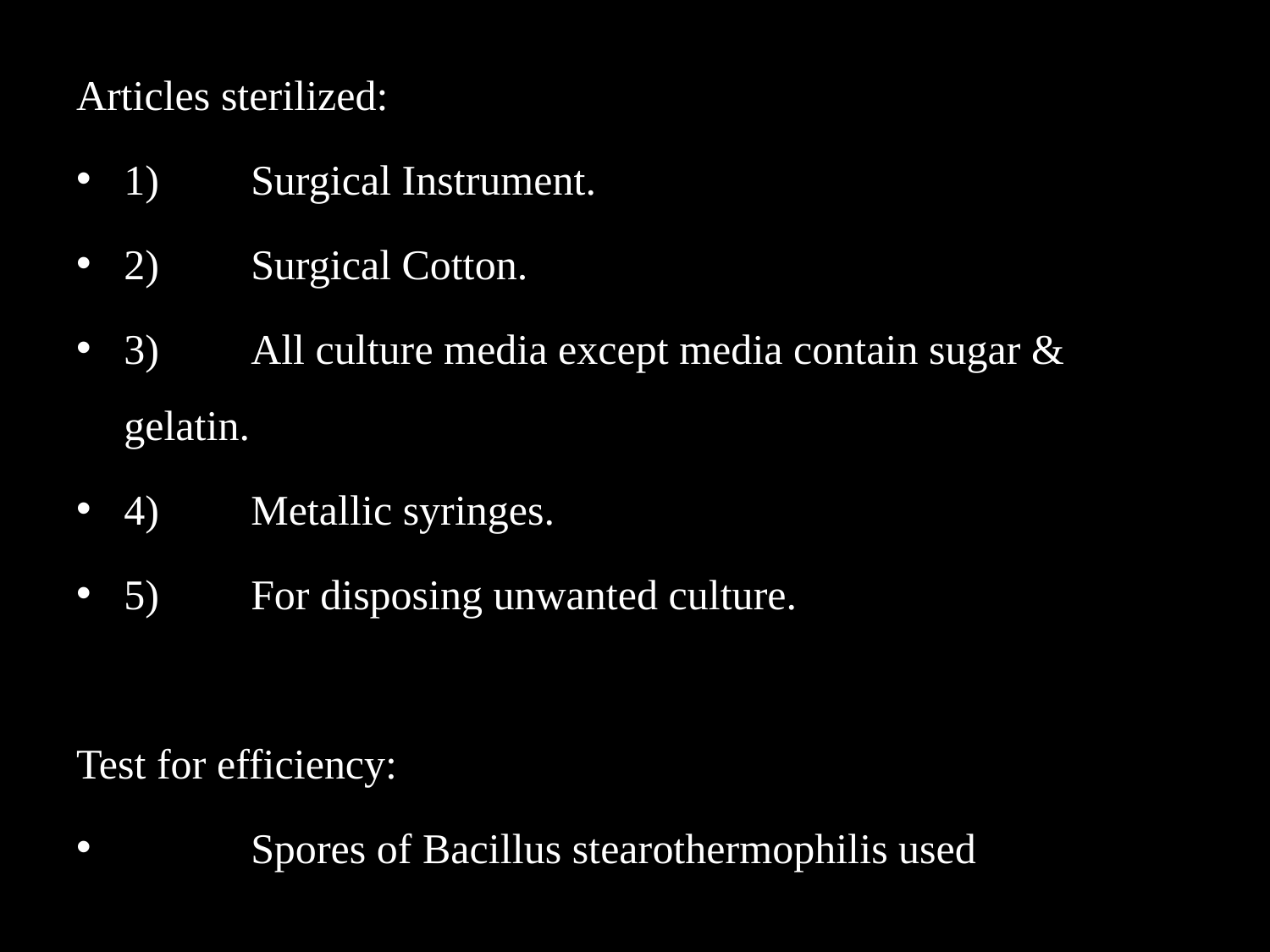

Articles sterilized:
1)	Surgical Instrument.
2)	Surgical Cotton.
3)	All culture media except media contain sugar & gelatin.
4)	Metallic syringes.
5)	For disposing unwanted culture.

Test for efficiency:
	Spores of Bacillus stearothermophilis used